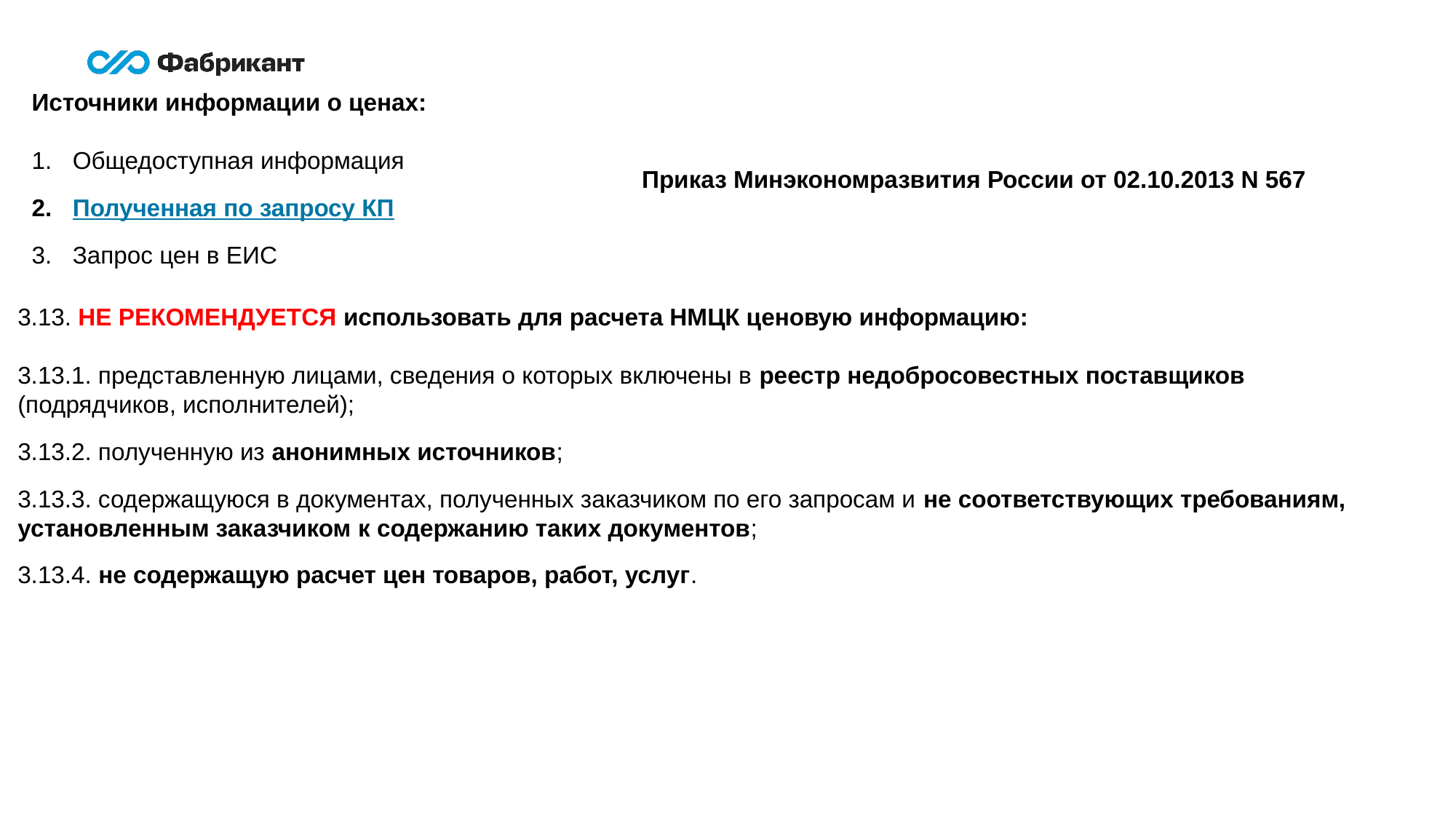

Источники информации о ценах:

Общедоступная информация
Полученная по запросу КП
Запрос цен в ЕИС
Приказ Минэкономразвития России от 02.10.2013 N 567
3.13. НЕ РЕКОМЕНДУЕТСЯ использовать для расчета НМЦК ценовую информацию:

3.13.1. представленную лицами, сведения о которых включены в реестр недобросовестных поставщиков (подрядчиков, исполнителей);
3.13.2. полученную из анонимных источников;
3.13.3. содержащуюся в документах, полученных заказчиком по его запросам и не соответствующих требованиям, установленным заказчиком к содержанию таких документов;
3.13.4. не содержащую расчет цен товаров, работ, услуг.